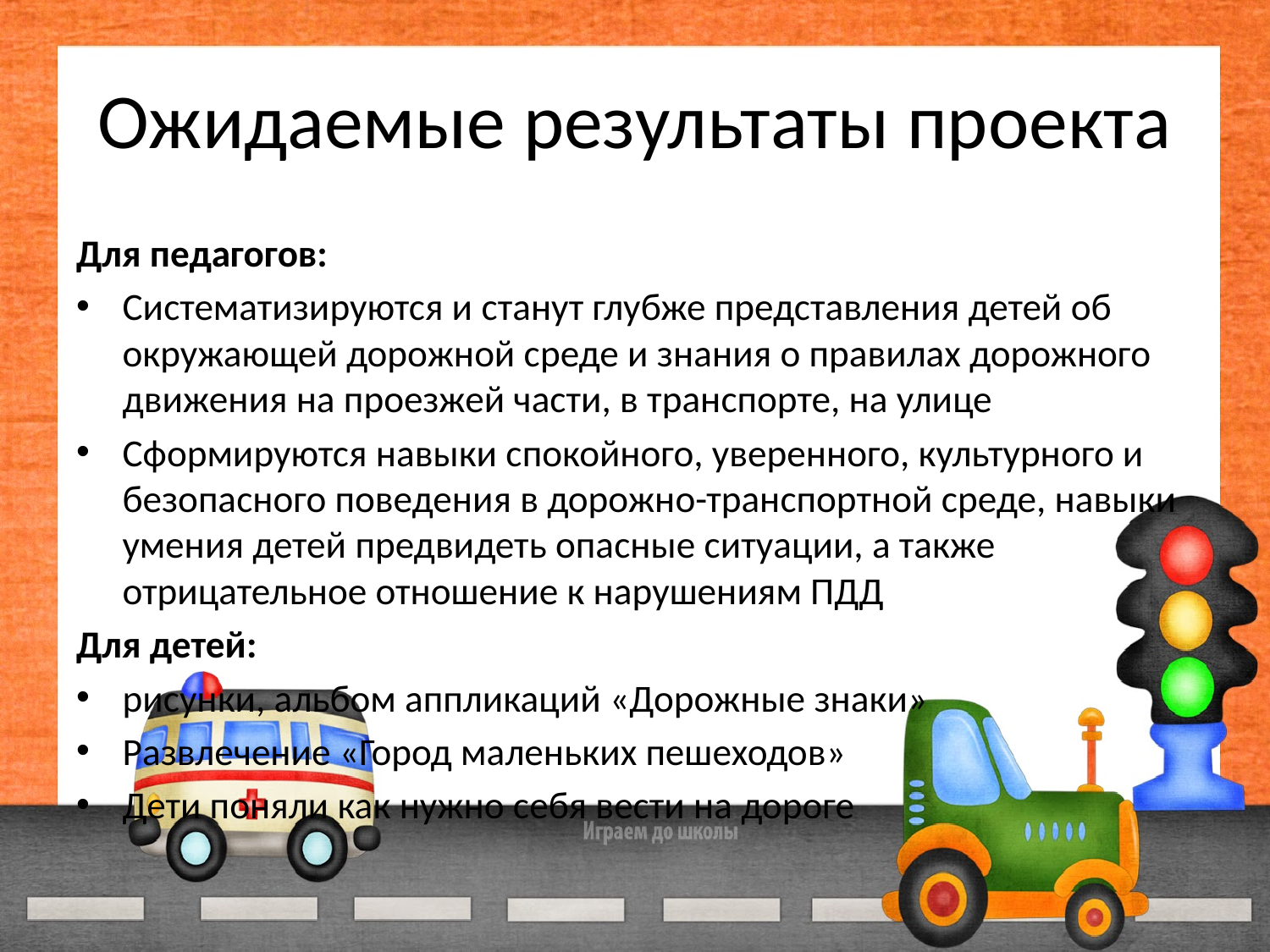

# Ожидаемые результаты проекта
Для педагогов:
Систематизируются и станут глубже представления детей об окружающей дорожной среде и знания о правилах дорожного движения на проезжей части, в транспорте, на улице
Сформируются навыки спокойного, уверенного, культурного и безопасного поведения в дорожно-транспортной среде, навыки умения детей предвидеть опасные ситуации, а также отрицательное отношение к нарушениям ПДД
Для детей:
рисунки, альбом аппликаций «Дорожные знаки»
Развлечение «Город маленьких пешеходов»
Дети поняли как нужно себя вести на дороге